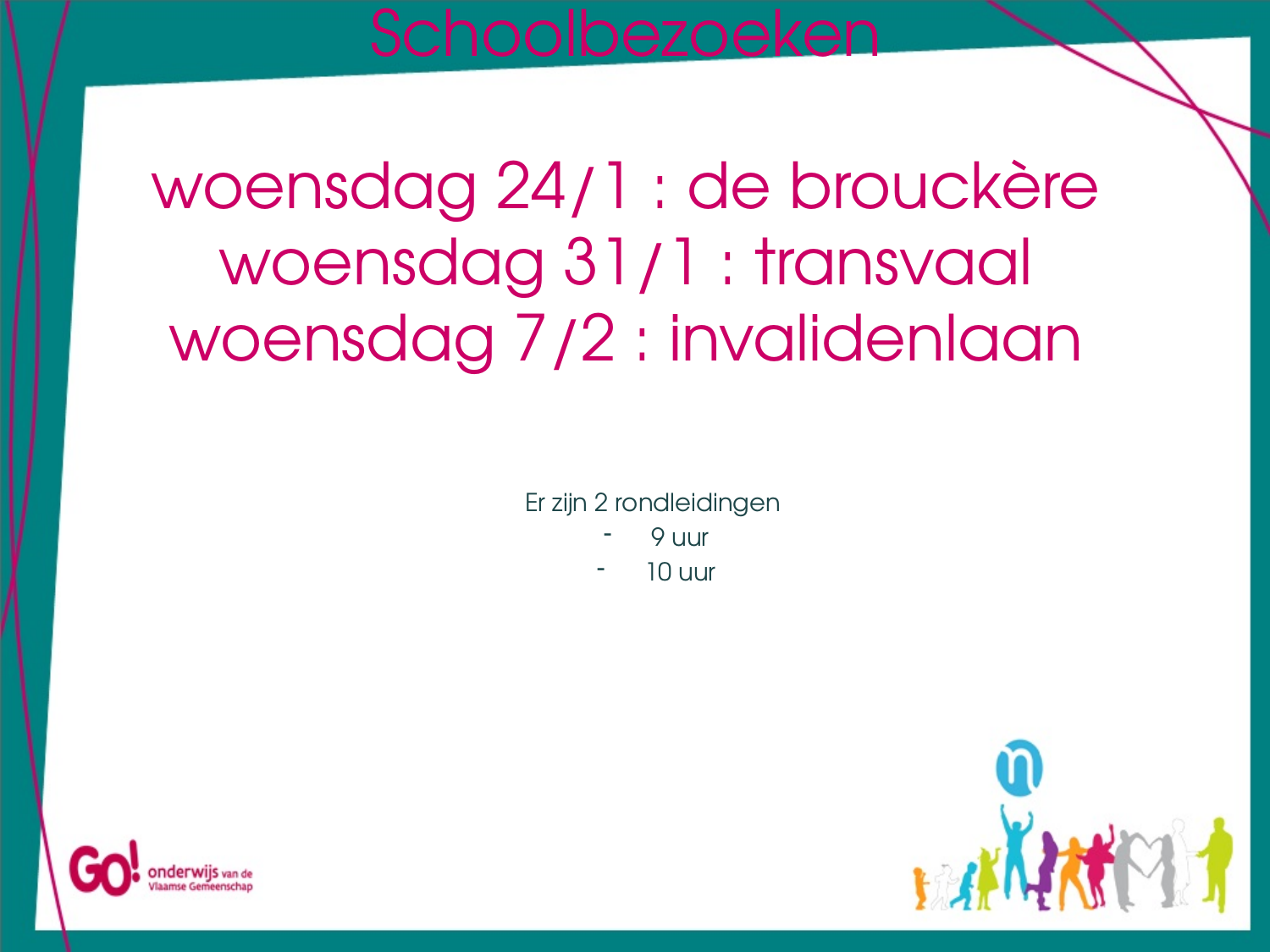

# Schoolbezoeken woensdag 24/1 : de brouckère woensdag 31/1 : transvaal woensdag 7/2 : invalidenlaan

Er zijn 2 rondleidingen
9 uur
10 uur